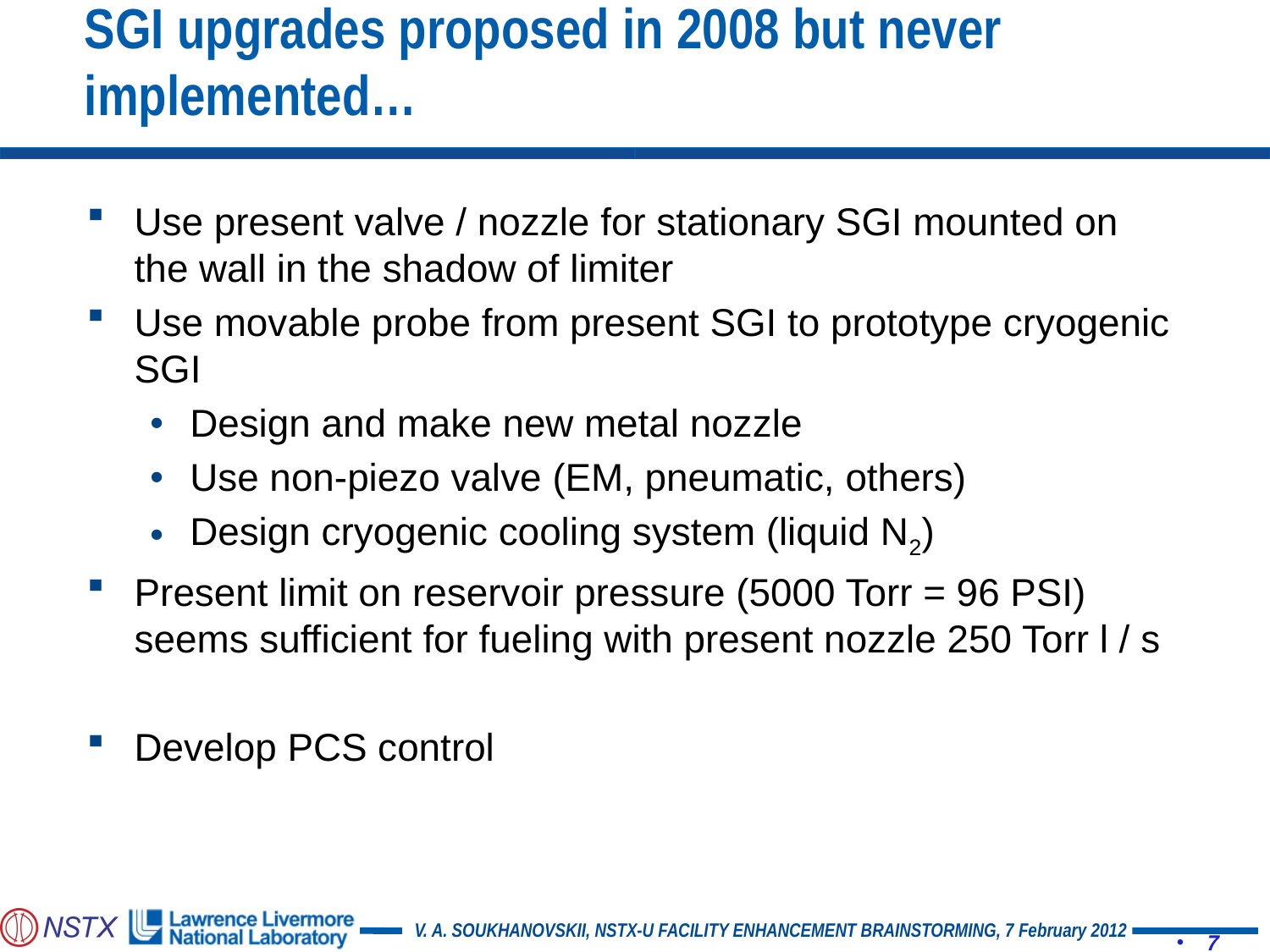

# SGI upgrades proposed in 2008 but never implemented…
Use present valve / nozzle for stationary SGI mounted on the wall in the shadow of limiter
Use movable probe from present SGI to prototype cryogenic SGI
Design and make new metal nozzle
Use non-piezo valve (EM, pneumatic, others)
Design cryogenic cooling system (liquid N2)
Present limit on reservoir pressure (5000 Torr = 96 PSI) seems sufficient for fueling with present nozzle 250 Torr l / s

Develop PCS control

7